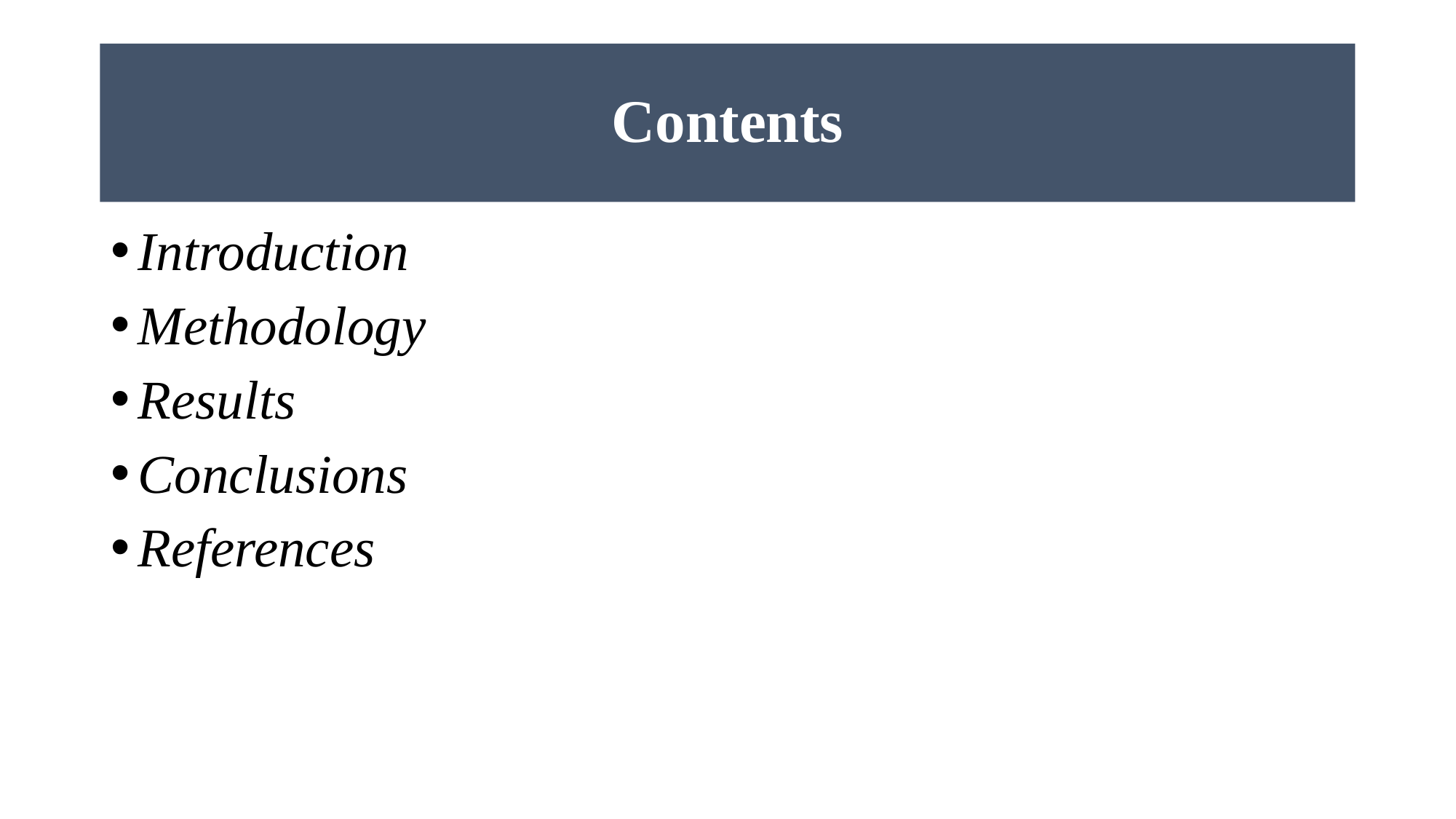

# Contents
Introduction
Methodology
Results
Conclusions
References